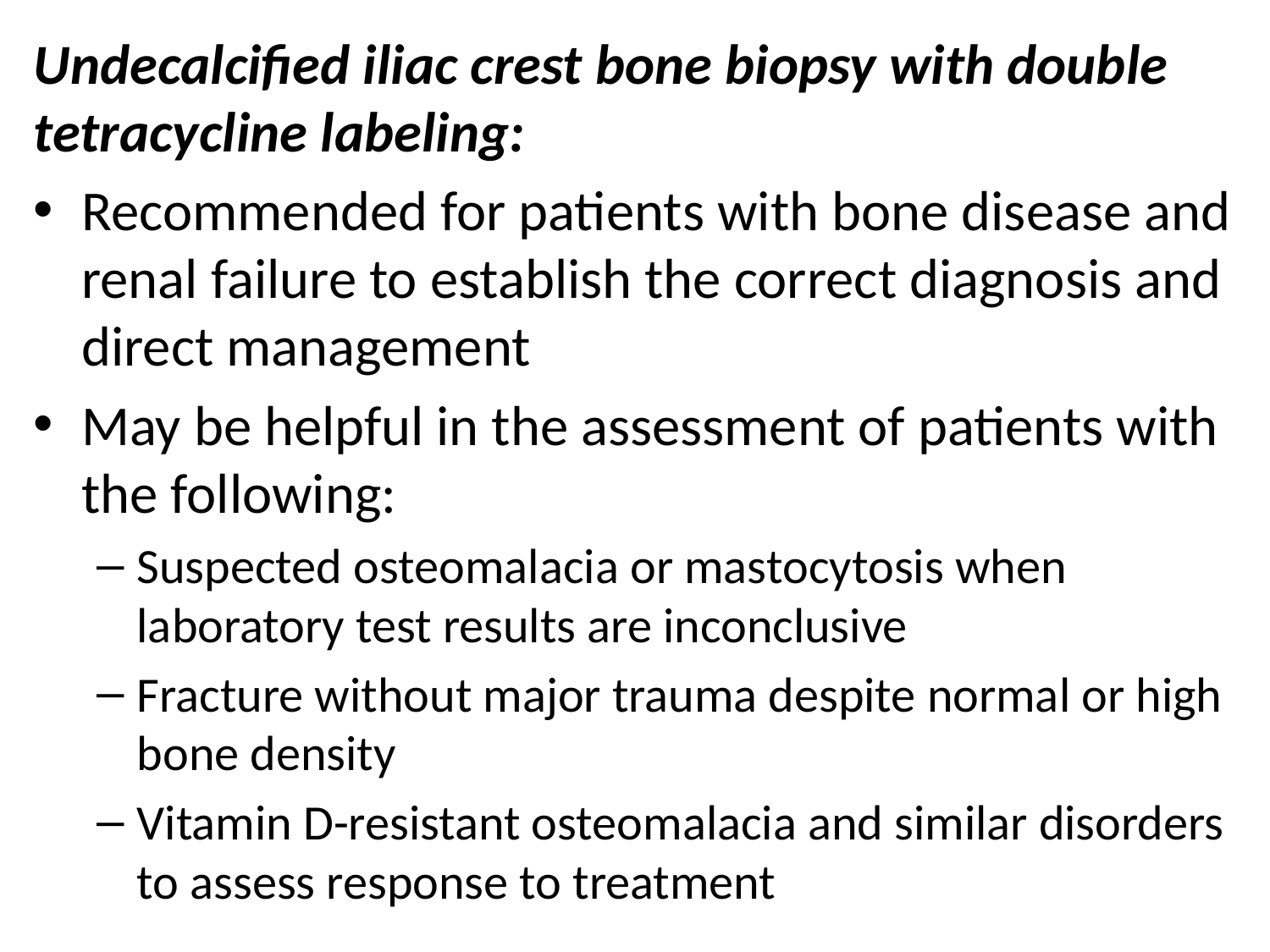

Undecalcified iliac crest bone biopsy with double tetracycline labeling:
Recommended for patients with bone disease and renal failure to establish the correct diagnosis and direct management
May be helpful in the assessment of patients with the following:
Suspected osteomalacia or mastocytosis when laboratory test results are inconclusive
Fracture without major trauma despite normal or high bone density
Vitamin D-resistant osteomalacia and similar disorders to assess response to treatment